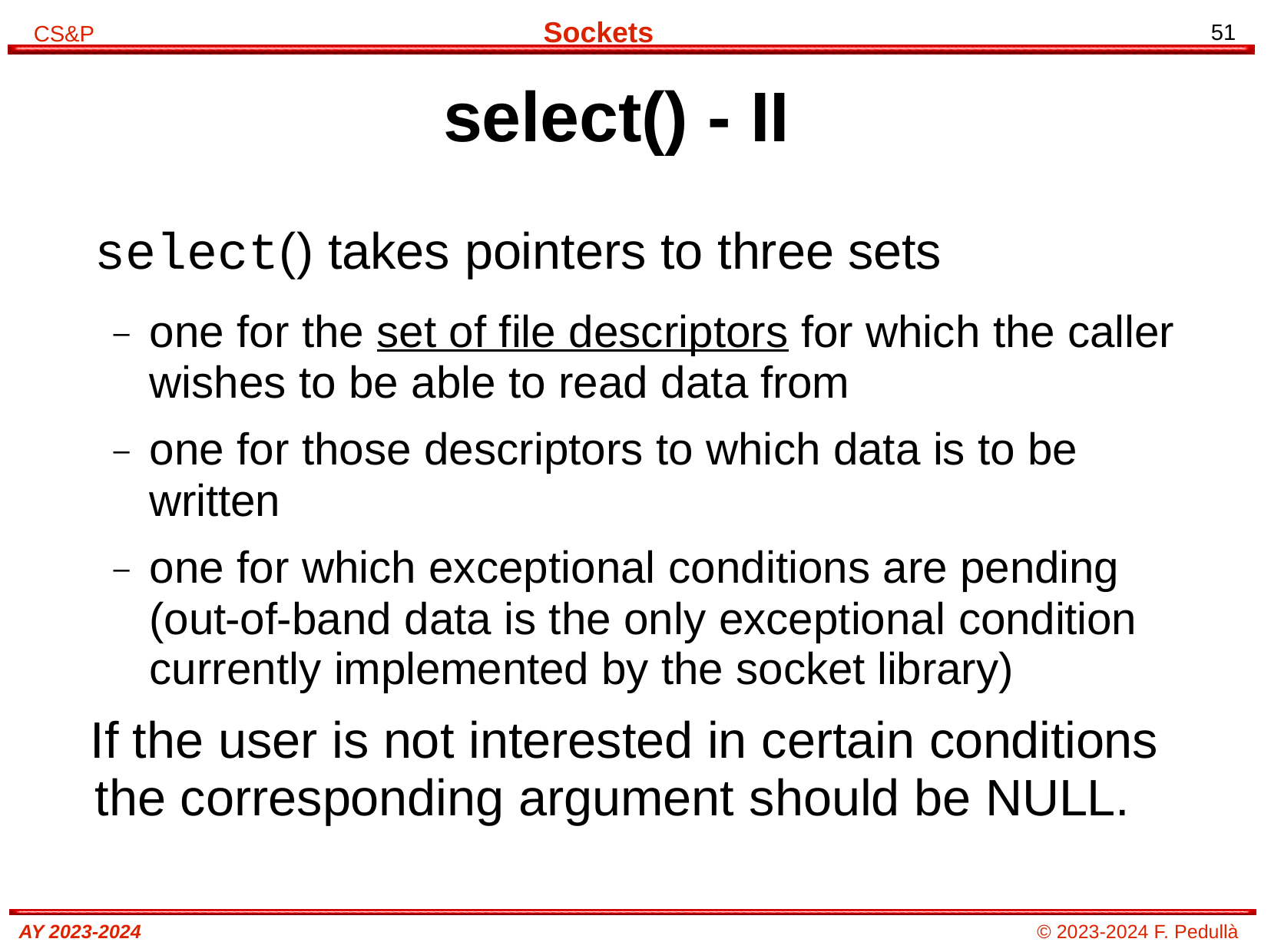

# select() - II
select() takes pointers to three sets
–	one for the set of file descriptors for which the caller wishes to be able to read data from
–	one for those descriptors to which data is to be written
–	one for which exceptional conditions are pending (out-of-band data is the only exceptional condition currently implemented by the socket library)
If the user is not interested in certain conditions the corresponding argument should be NULL.